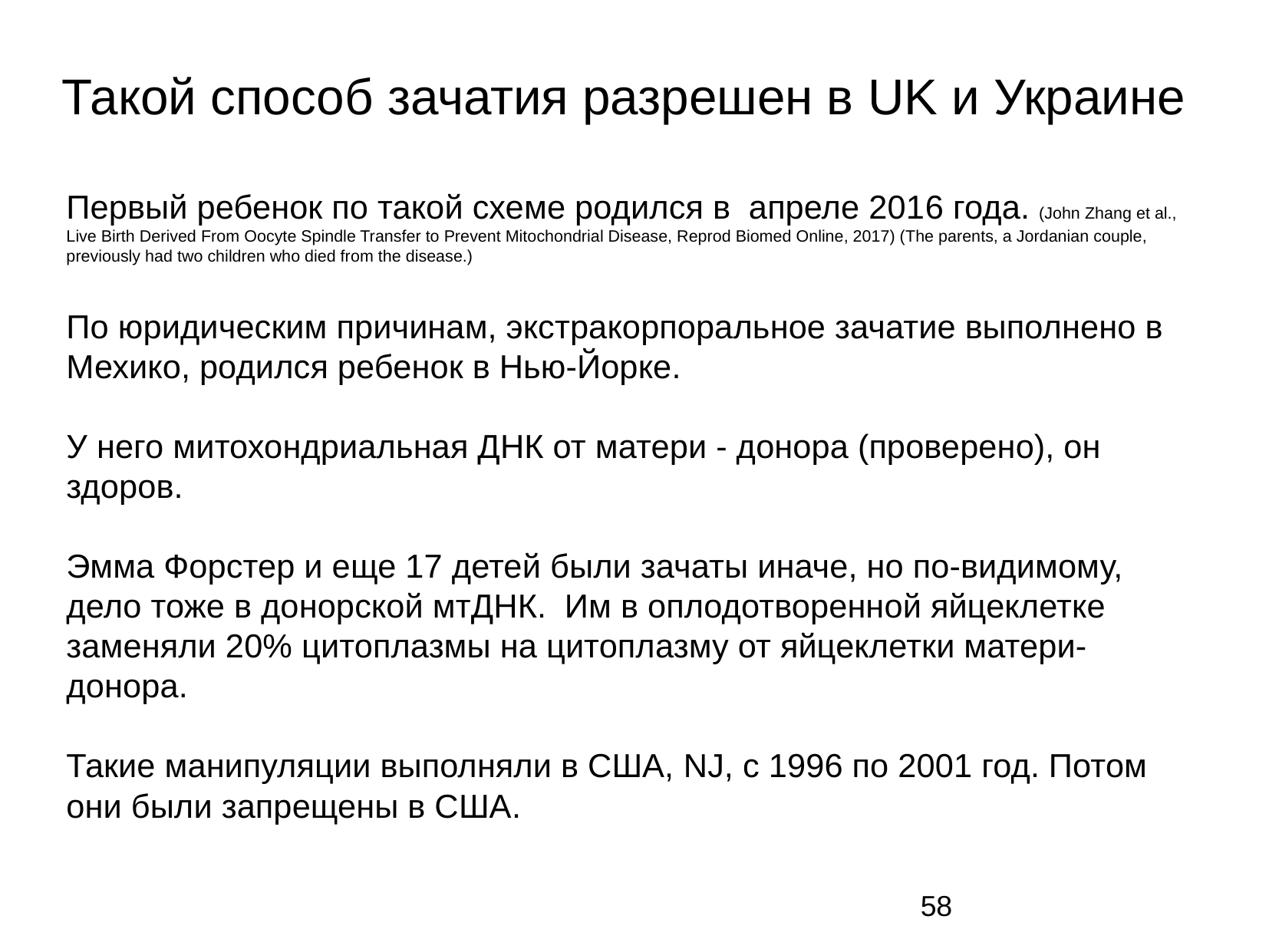

Такой способ зачатия разрешен в UK и Украине
Первый ребенок по такой схеме родился в  апреле 2016 года. (John Zhang et al., Live Birth Derived From Oocyte Spindle Transfer to Prevent Mitochondrial Disease, Reprod Biomed Online, 2017) (The parents, a Jordanian couple, previously had two children who died from the disease.)

По юридическим причинам, экстракорпоральное зачатие выполнено в Мехико, родился ребенок в Нью-Йорке.

У него митохондриальная ДНК от матери - донора (проверено), он здоров.

Эмма Форстер и еще 17 детей были зачаты иначе, но по-видимому,  дело тоже в донорской мтДНК.  Им в оплодотворенной яйцеклетке заменяли 20% цитоплазмы на цитоплазму от яйцеклетки матери-донора.

Такие манипуляции выполняли в США, NJ, с 1996 по 2001 год. Потом они были запрещены в США.
58